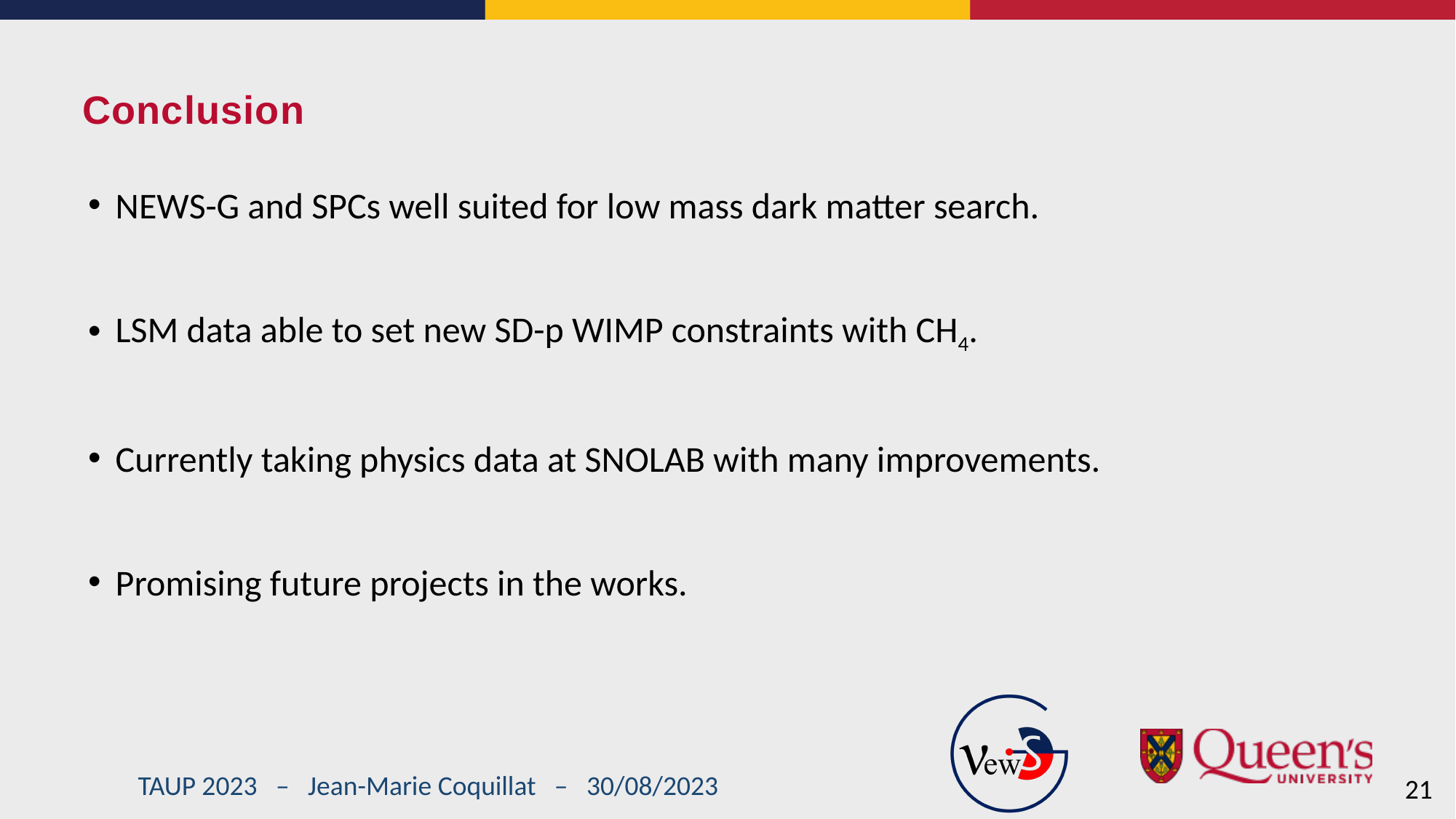

# Conclusion
NEWS-G and SPCs well suited for low mass dark matter search.

LSM data able to set new SD-p WIMP constraints with CH4.

Currently taking physics data at SNOLAB with many improvements.

Promising future projects in the works.
21